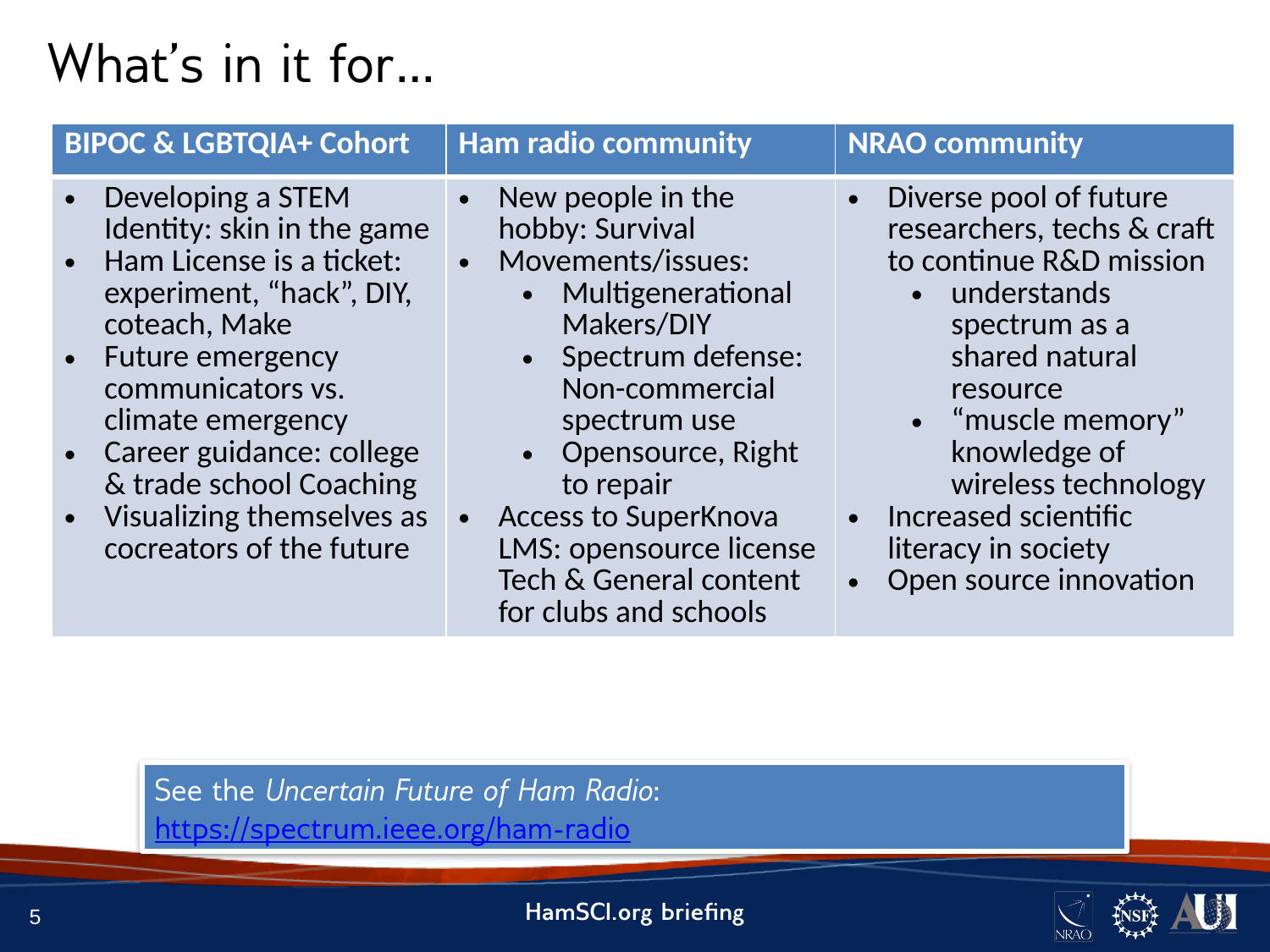

What’s in it for…
| BIPOC & LGBTQIA+ Cohort | Ham radio community | NRAO community |
| --- | --- | --- |
| Developing a STEM Identity: skin in the game Ham License is a ticket: experiment, “hack”, DIY, coteach, Make Future emergency communicators vs. climate emergency Career guidance: college & trade school Coaching Visualizing themselves as cocreators of the future | New people in the hobby: Survival Movements/issues: Multigenerational Makers/DIY Spectrum defense: Non-commercial spectrum use Opensource, Right to repair Access to SuperKnova LMS: opensource license Tech & General content for clubs and schools | Diverse pool of future researchers, techs & craft to continue R&D mission understands spectrum as a shared natural resource “muscle memory” knowledge of wireless technology Increased scientific literacy in society Open source innovation |
See the Uncertain Future of Ham Radio: https://spectrum.ieee.org/ham-radio